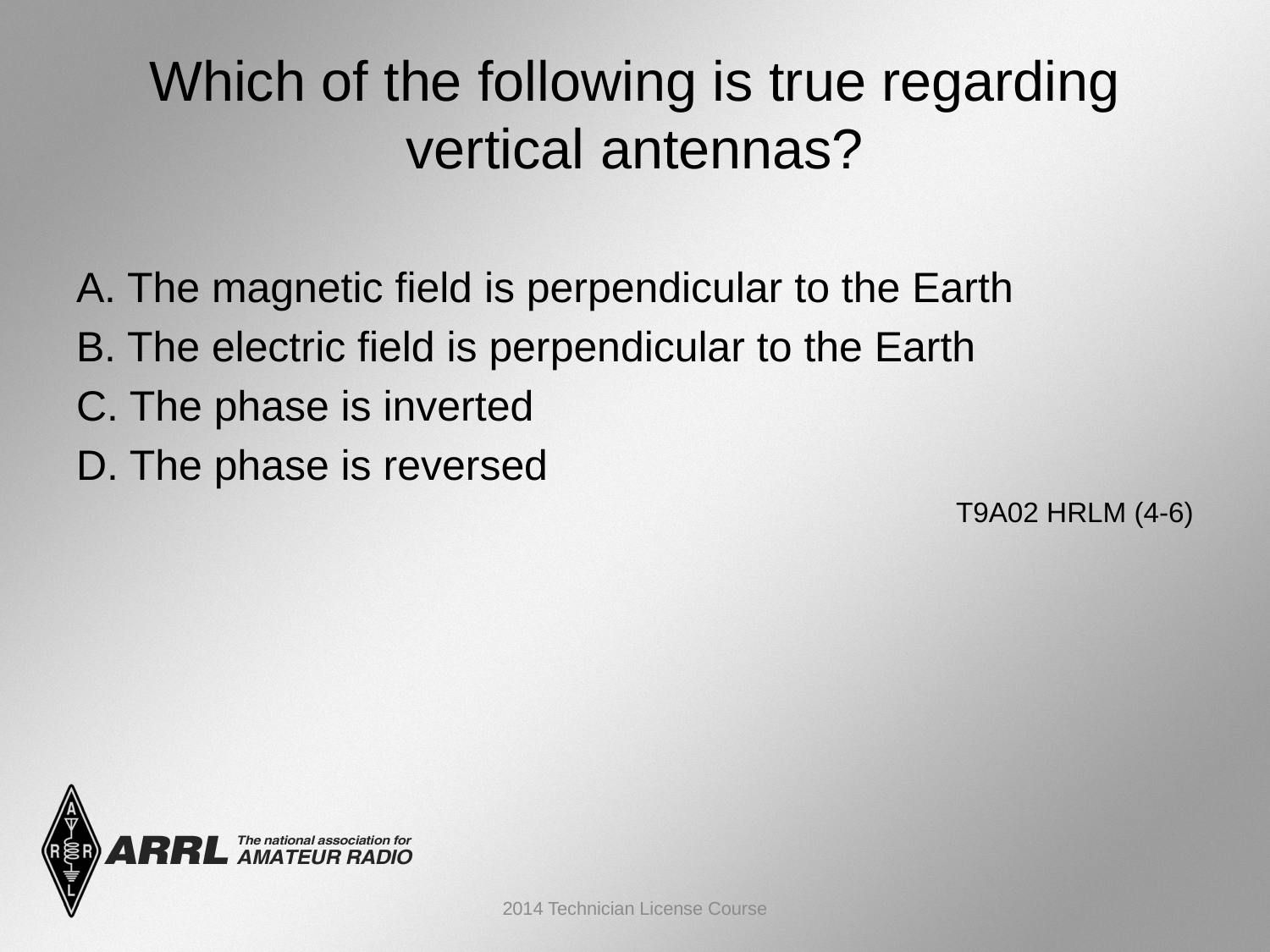

# Which of the following is true regarding vertical antennas?
A. The magnetic field is perpendicular to the Earth
B. The electric field is perpendicular to the Earth
C. The phase is inverted
D. The phase is reversed
 T9A02 HRLM (4-6)
2014 Technician License Course